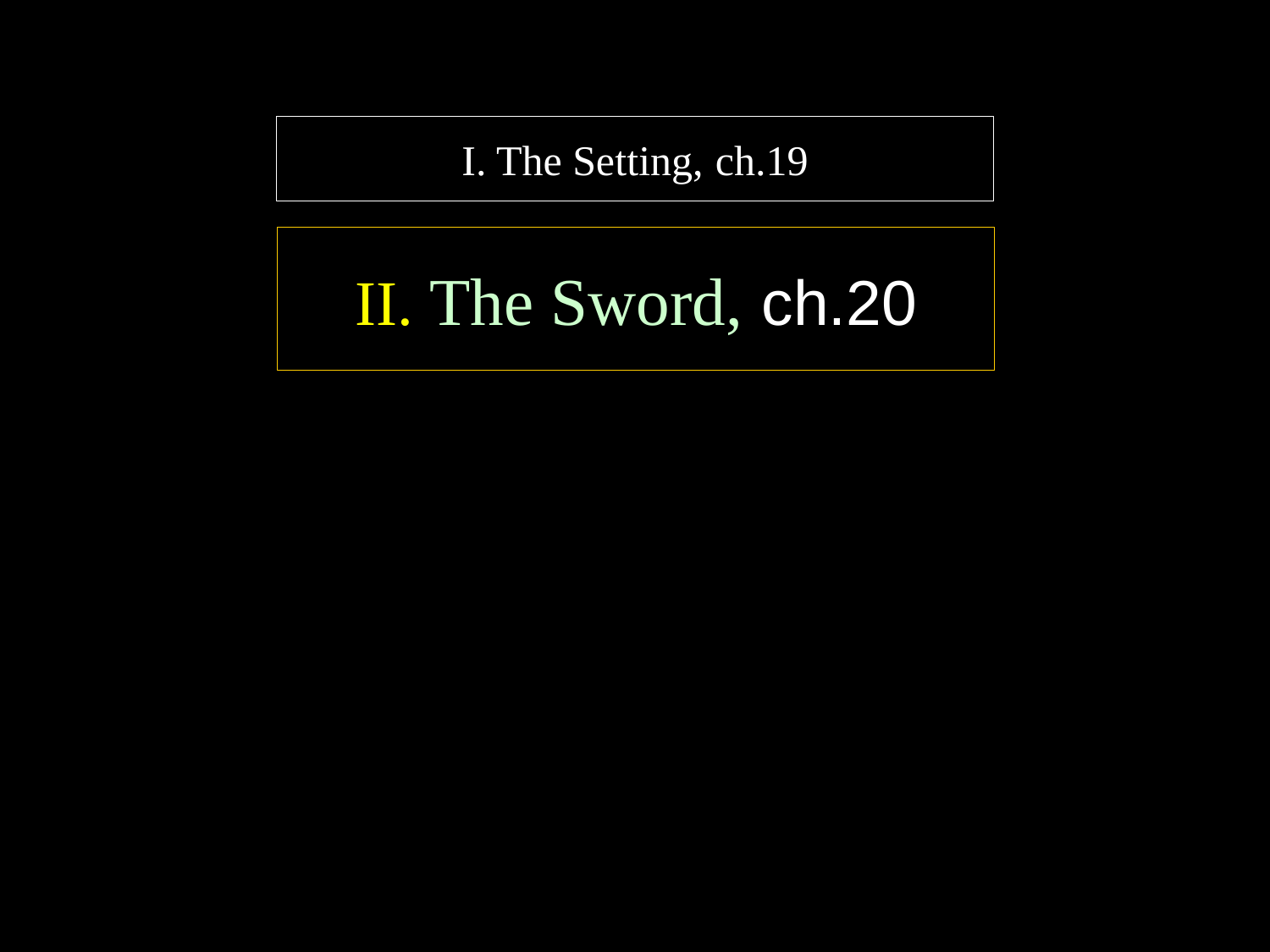

I. The Setting, ch.19
II. The Sword, ch.20